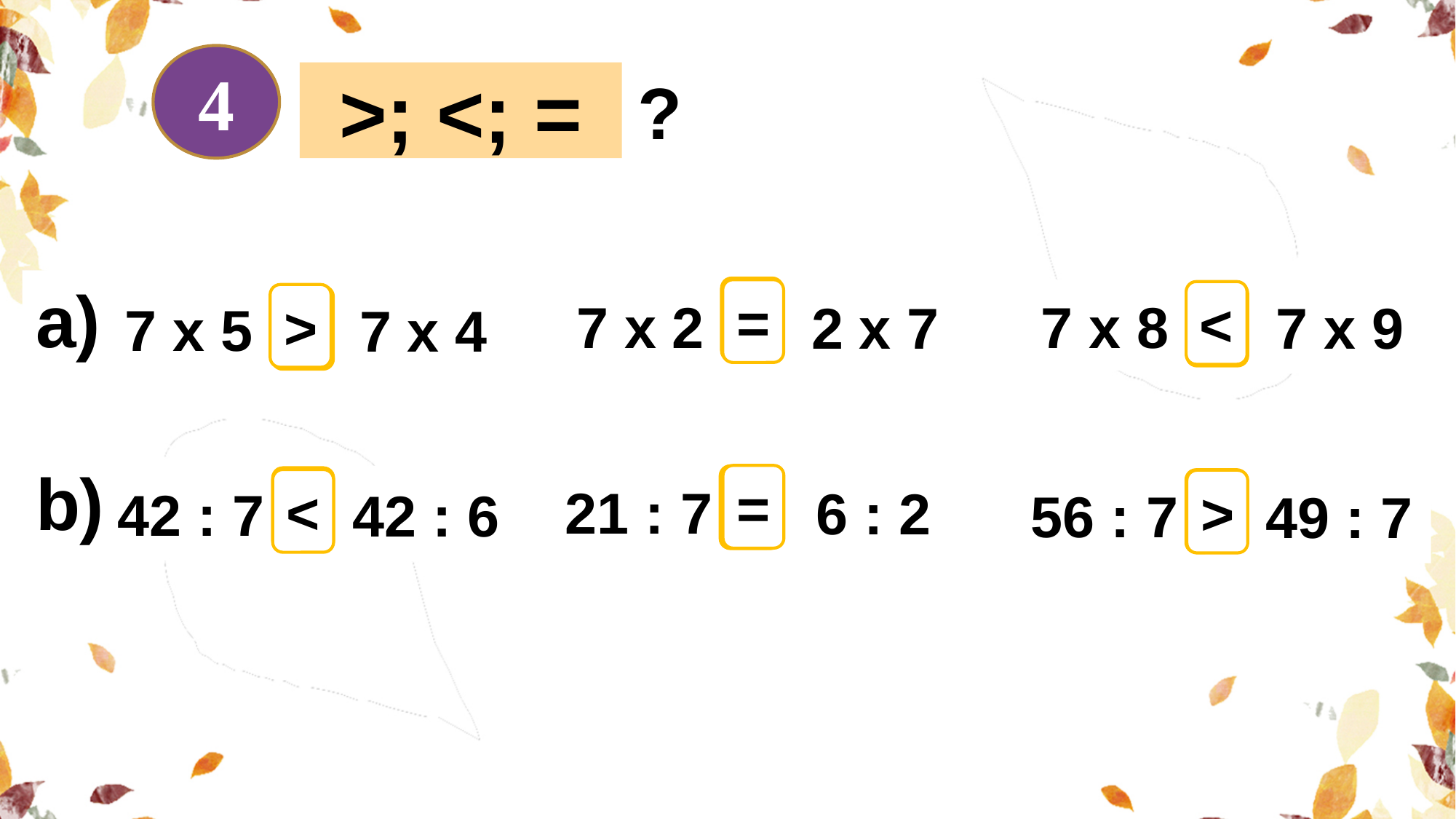

4
>; <; =
?
a)
?
2 x 7
7 x 9
=
7 x 2
7 x 8
7 x 4
<
?
7 x 5
>
?
b)
6 : 2
=
42 : 6
21 : 7
?
42 : 7
49 : 7
?
56 : 7
<
?
>